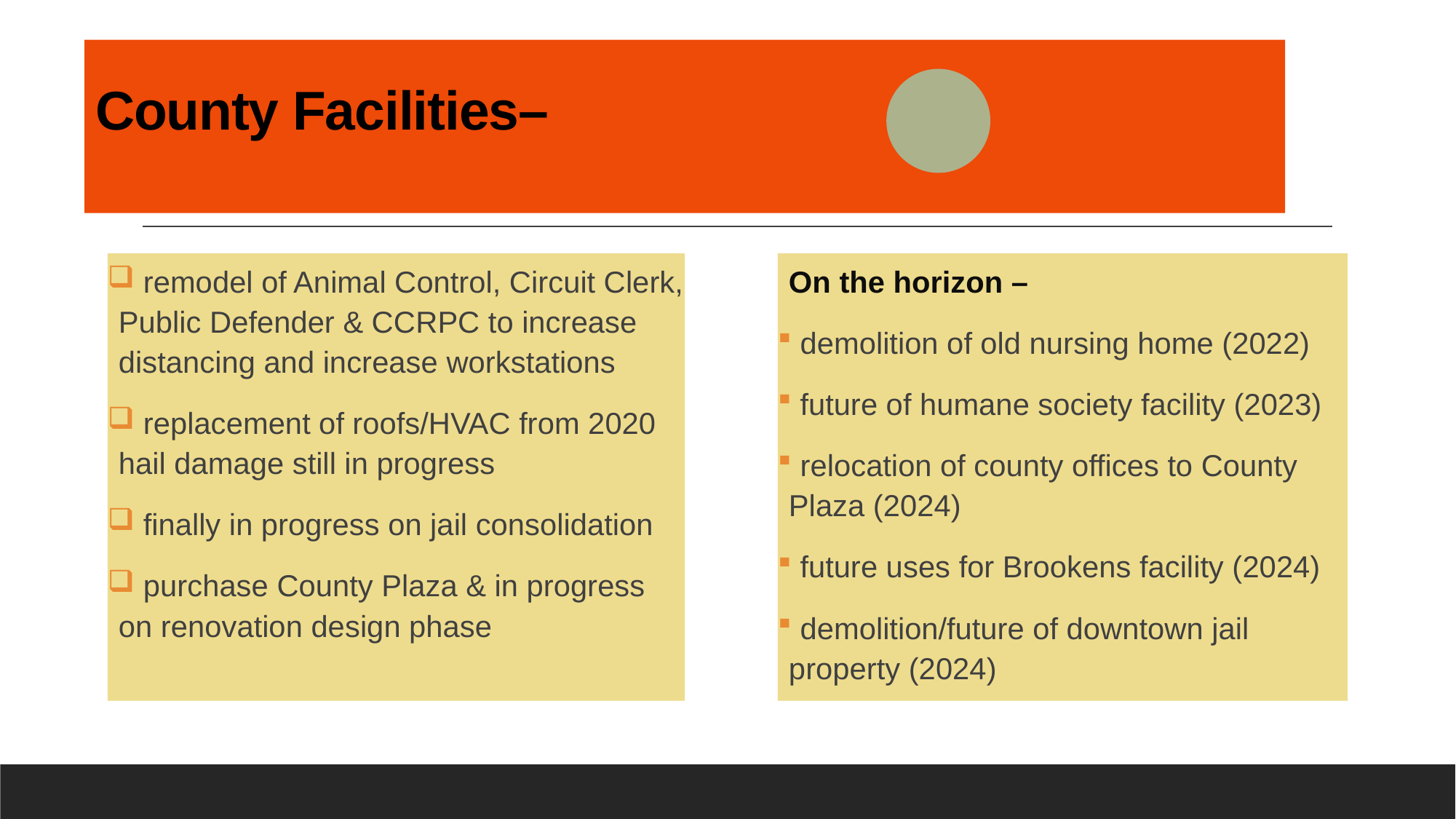

# County Facilities–

 remodel of Animal Control, Circuit Clerk, Public Defender & CCRPC to increase distancing and increase workstations
 replacement of roofs/HVAC from 2020 hail damage still in progress
 finally in progress on jail consolidation
 purchase County Plaza & in progress on renovation design phase
On the horizon –
 demolition of old nursing home (2022)
 future of humane society facility (2023)
 relocation of county offices to County Plaza (2024)
 future uses for Brookens facility (2024)
 demolition/future of downtown jail property (2024)